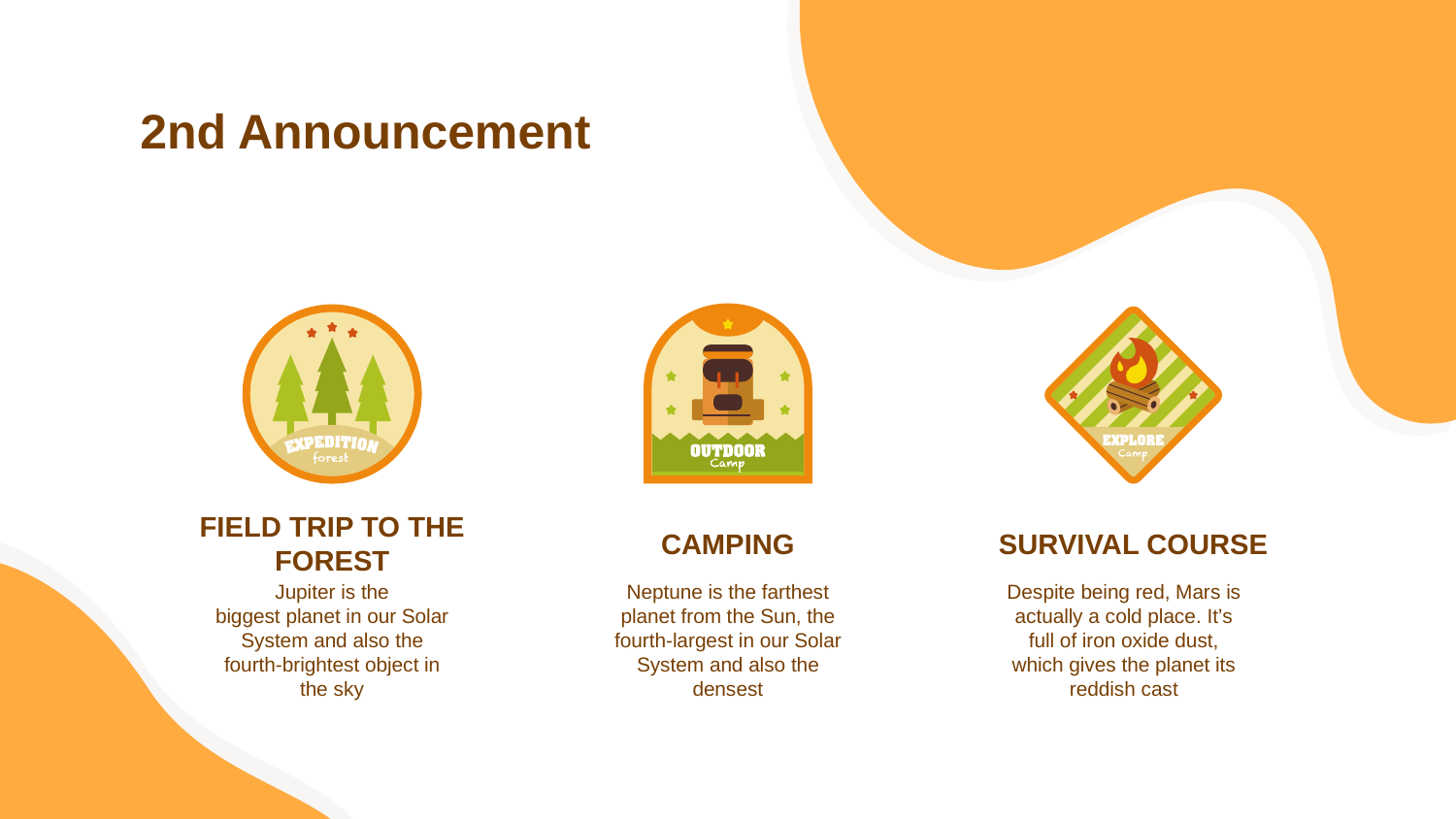

2nd Announcement

# FIELD TRIP TO THE FOREST
CAMPING
SURVIVAL COURSE
Jupiter is the
biggest planet in our Solar
System and also the
fourth-brightest object in
the sky

Neptune is the farthest
planet from the Sun, the
fourth-largest in our Solar
System and also the
densest

Despite being red, Mars is
actually a cold place. It’s
full of iron oxide dust,
which gives the planet its
reddish cast